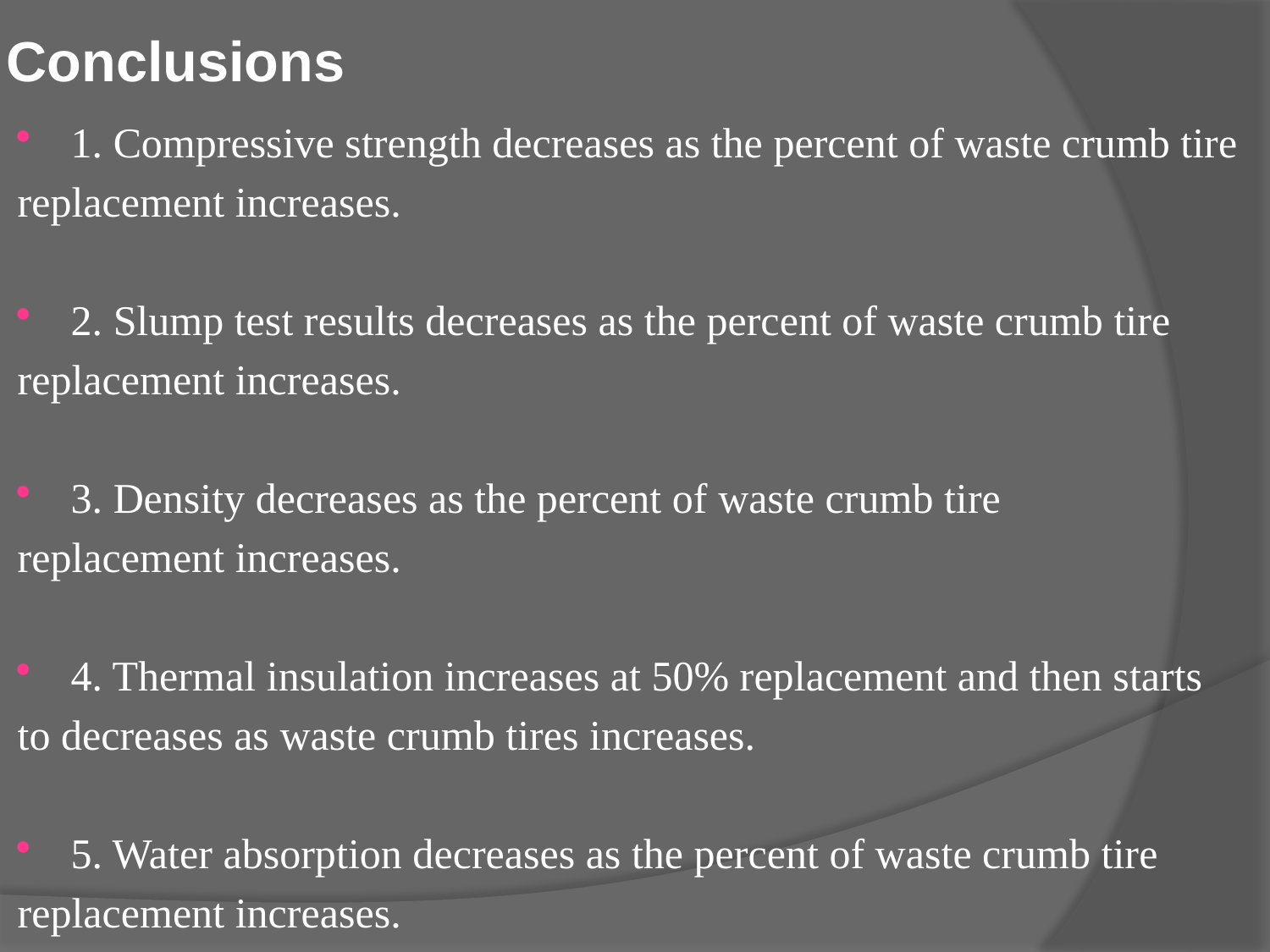

# Conclusions
1. Compressive strength decreases as the percent of waste crumb tire
replacement increases.

2. Slump test results decreases as the percent of waste crumb tire
replacement increases.

3. Density decreases as the percent of waste crumb tire
replacement increases.

4. Thermal insulation increases at 50% replacement and then starts
to decreases as waste crumb tires increases.

5. Water absorption decreases as the percent of waste crumb tire
replacement increases.